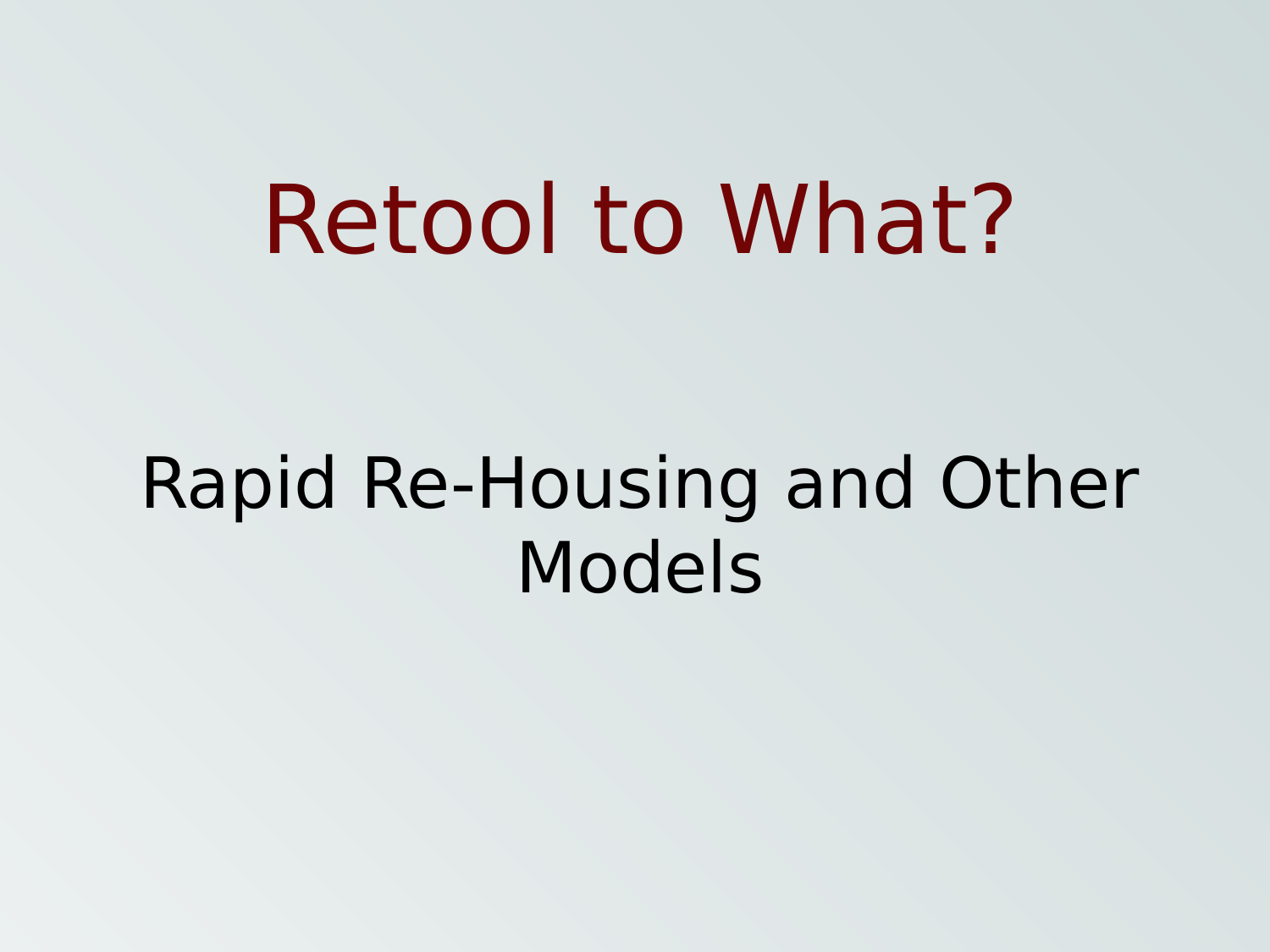

# Retool to What?
Rapid Re-Housing and Other Models